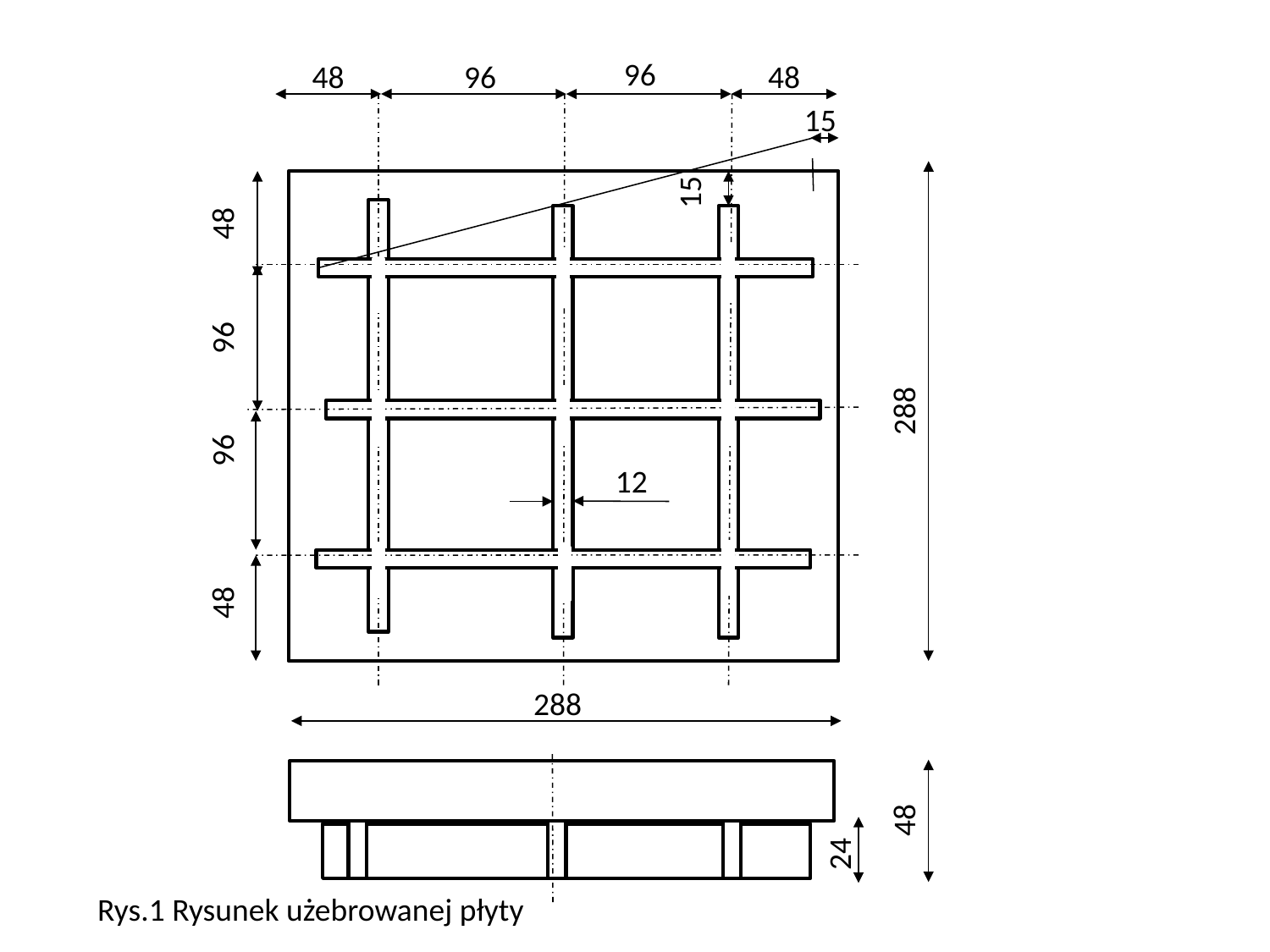

96
48
96
48
  15
15

48

96
288

96
12

48

288

48
24

Rys.1 Rysunek użebrowanej płyty